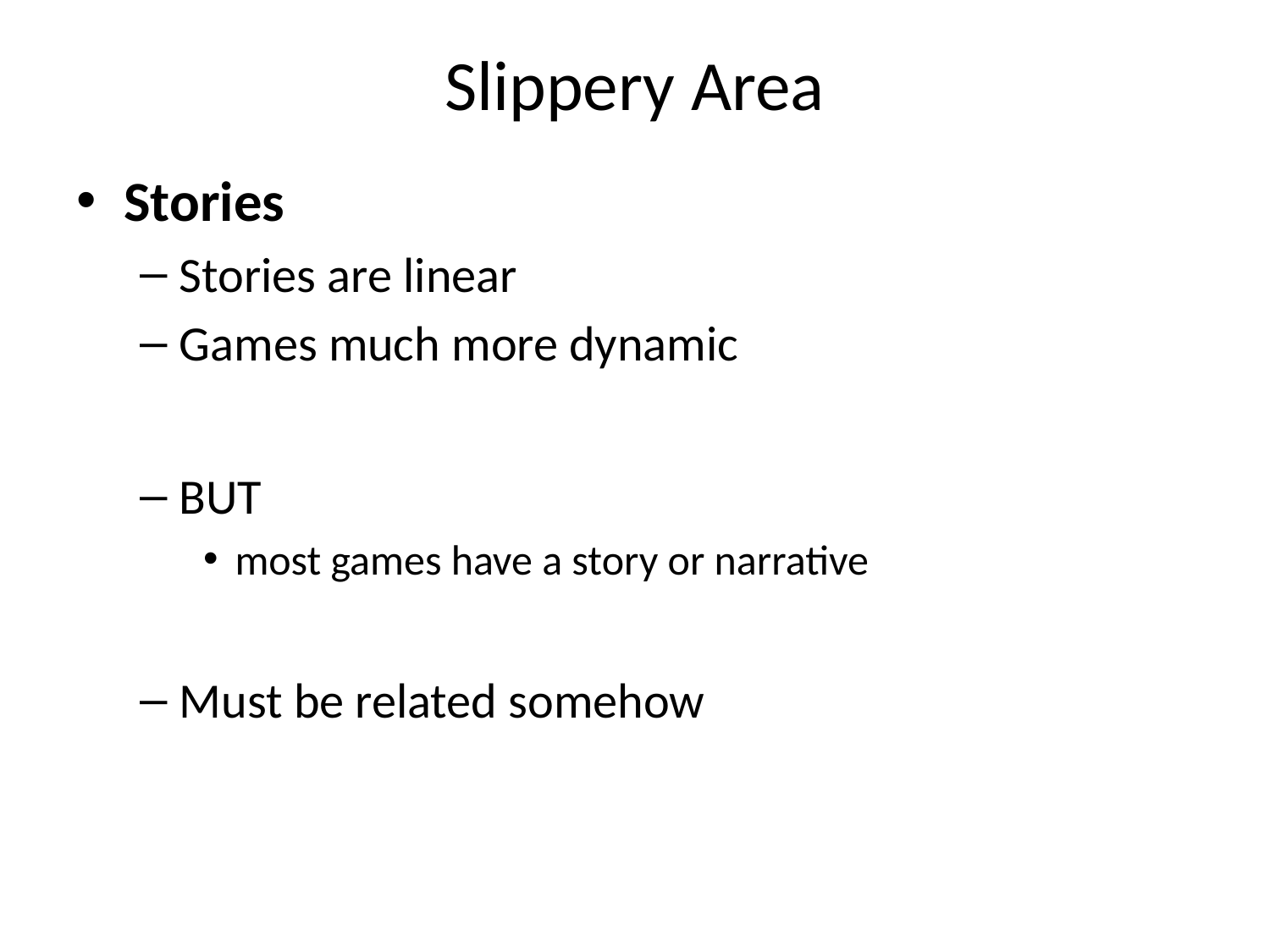

# Slippery Area
Stories
Stories are linear
Games much more dynamic

BUT
most games have a story or narrative

Must be related somehow